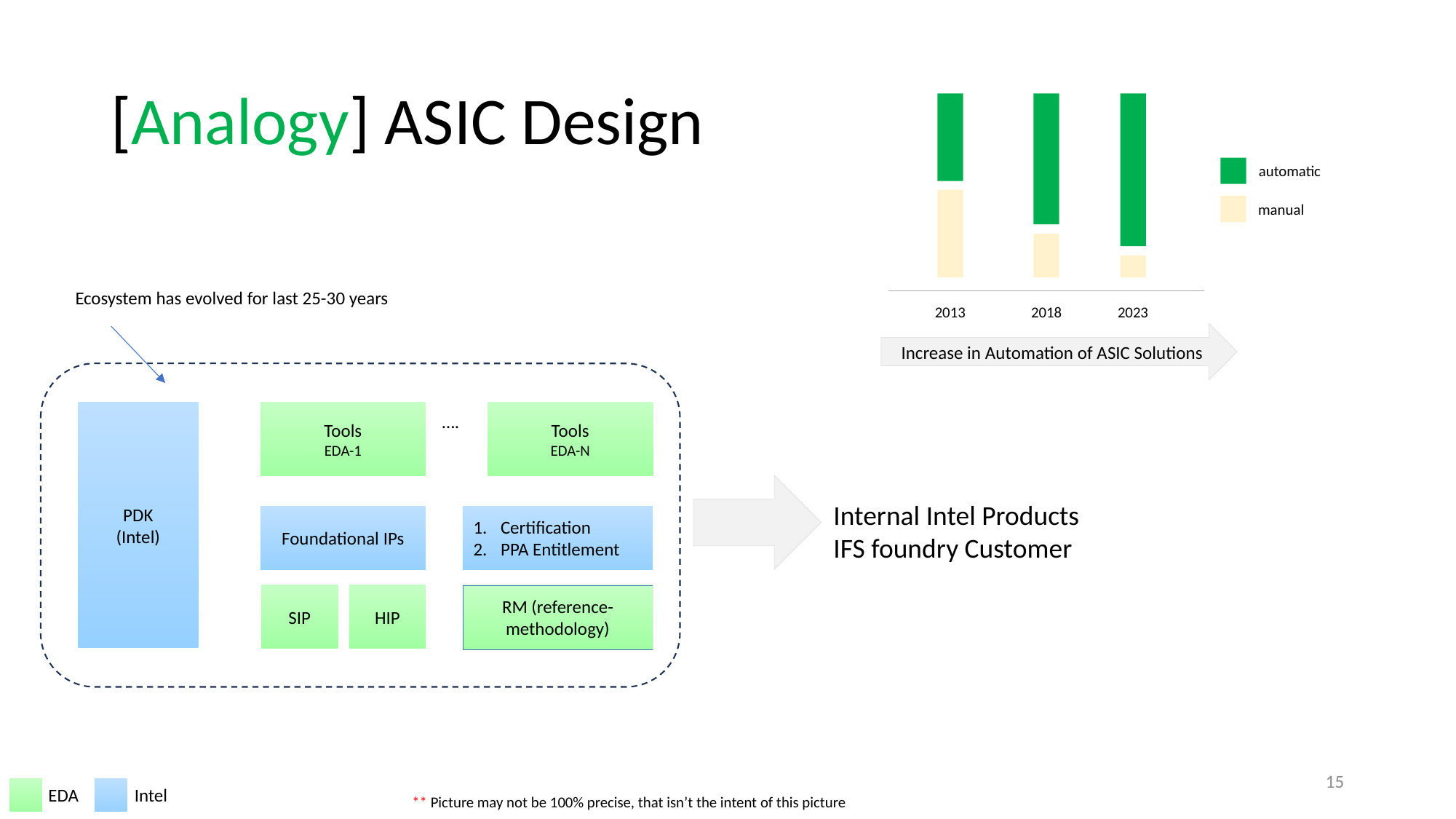

# [Analogy] ASIC Design

automatic

manual

2013
2018
2023
Ecosystem has evolved for last 25-30 years
Increase in Automation of ASIC Solutions

PDK
(Intel)
Tools
EDA-1
Tools
EDA-N
….

Internal Intel Products
IFS foundry Customer
Certification
PPA Entitlement
Foundational IPs
SIP
HIP
RM (reference-methodology)
15
EDA
Intel

** Picture may not be 100% precise, that isn’t the intent of this picture